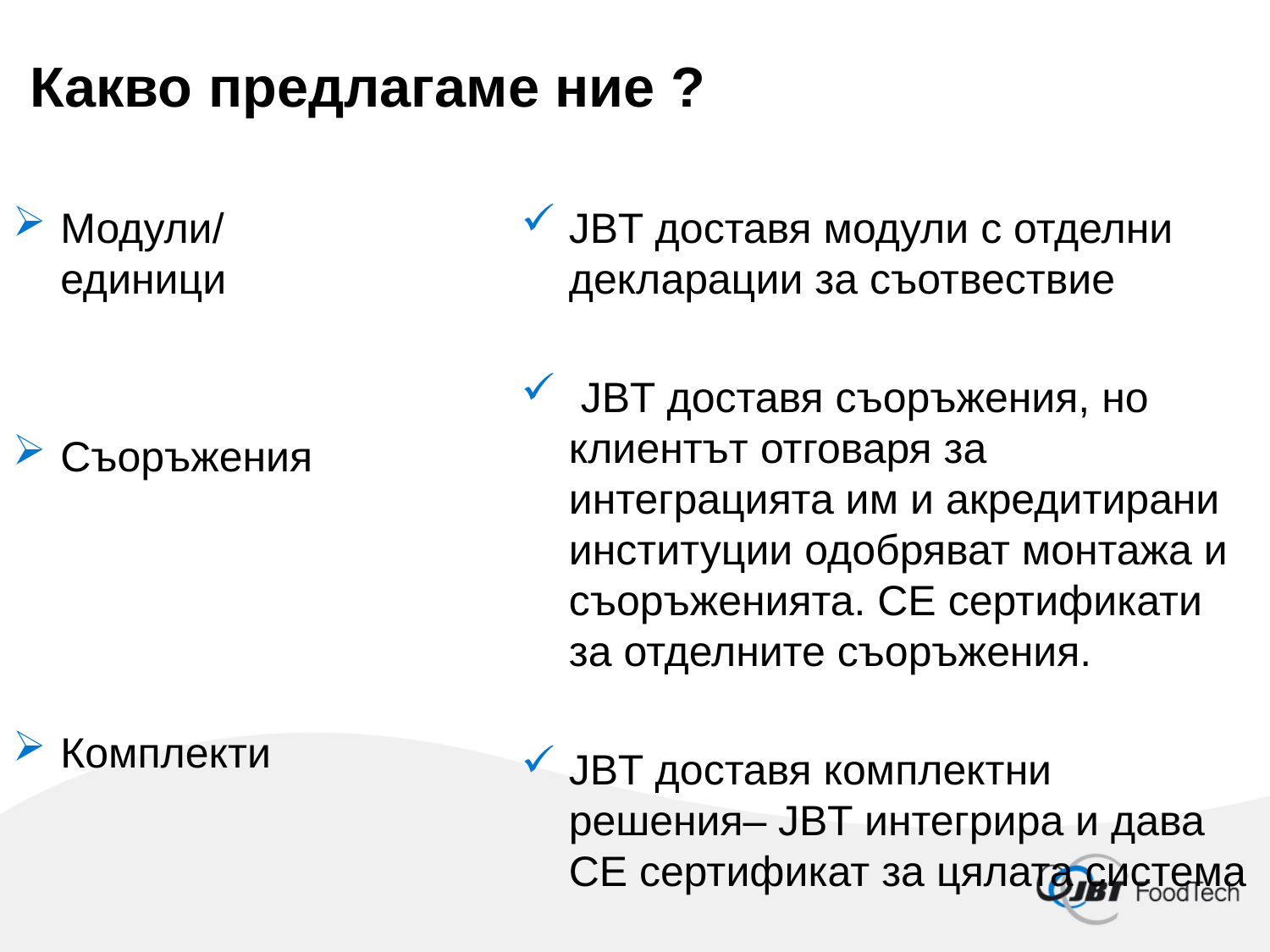

Какво предлагаме ние ?
Модули/единици

Съоръжения

Комплекти

JBT доставя модули с отделни декларации за съотвествие

 JBT доставя съоръжения, но клиентът отговаря за интеграцията им и акредитирани институции одобряват монтажа и съоръженията. CE сертификати за отделните съоръжения.

JBT доставя комплектни решения– JBT интегрира и дава CE сертификат за цялата система